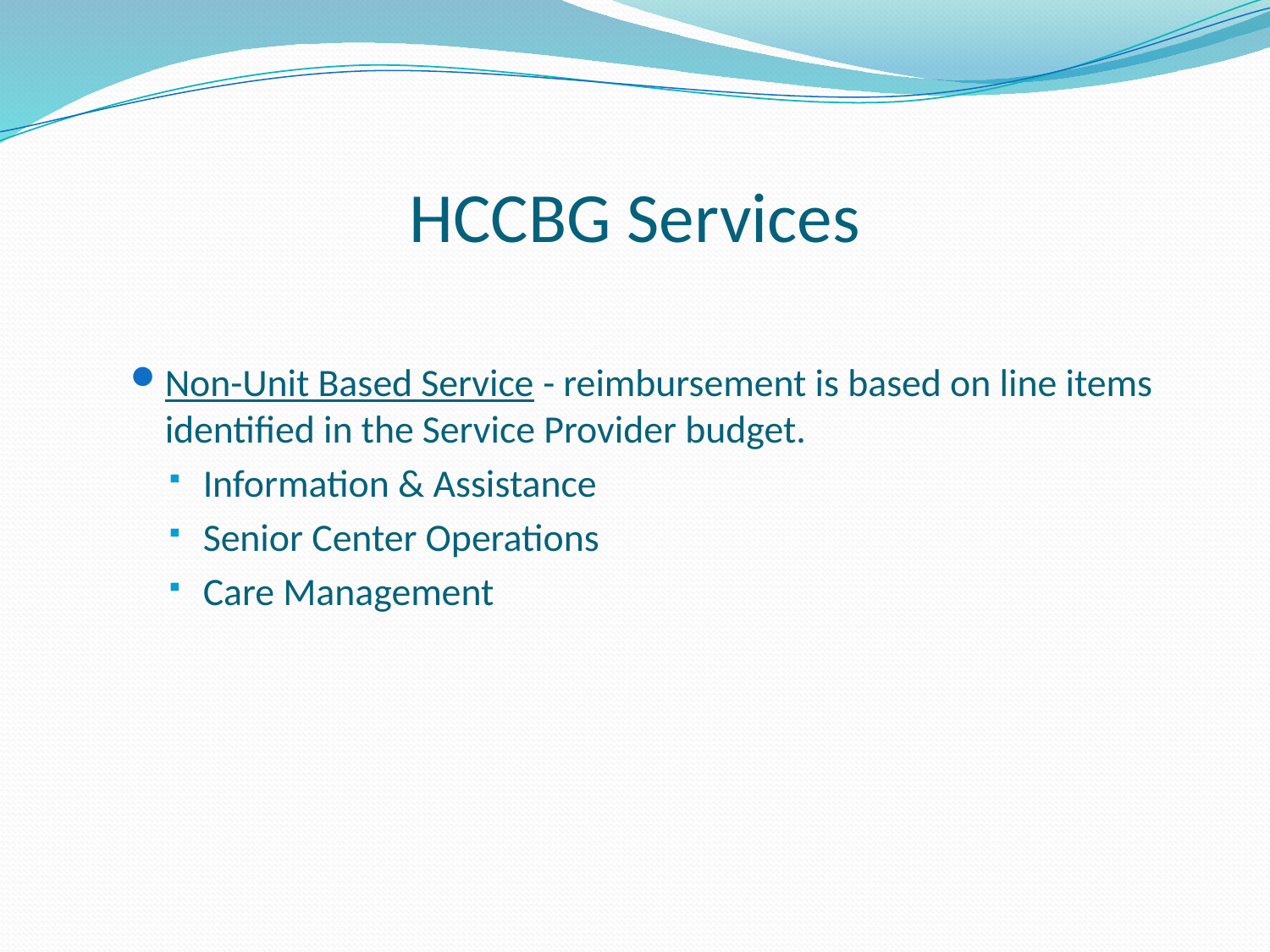

# HCCBG Services

Non-Unit Based Service - reimbursement is based on line items identified in the Service Provider budget.
Information & Assistance
Senior Center Operations
Care Management